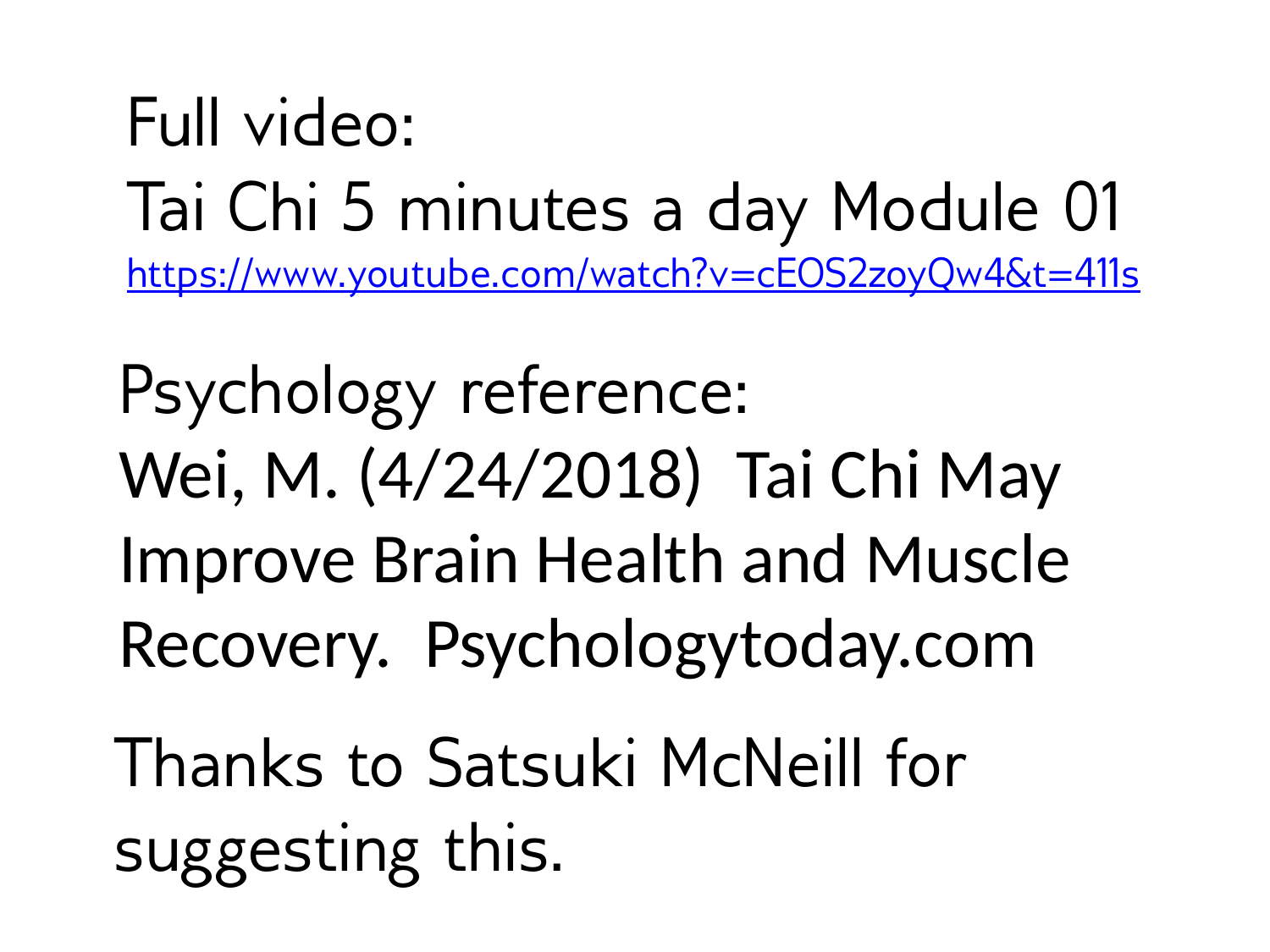

Full video:
Tai Chi 5 minutes a day Module 01
https://www.youtube.com/watch?v=cEOS2zoyQw4&t=411s
Psychology reference:
Wei, M. (4/24/2018)  Tai Chi May
Improve Brain Health and Muscle
Recovery.  Psychologytoday.com

Thanks to Satsuki McNeill for
suggesting this.